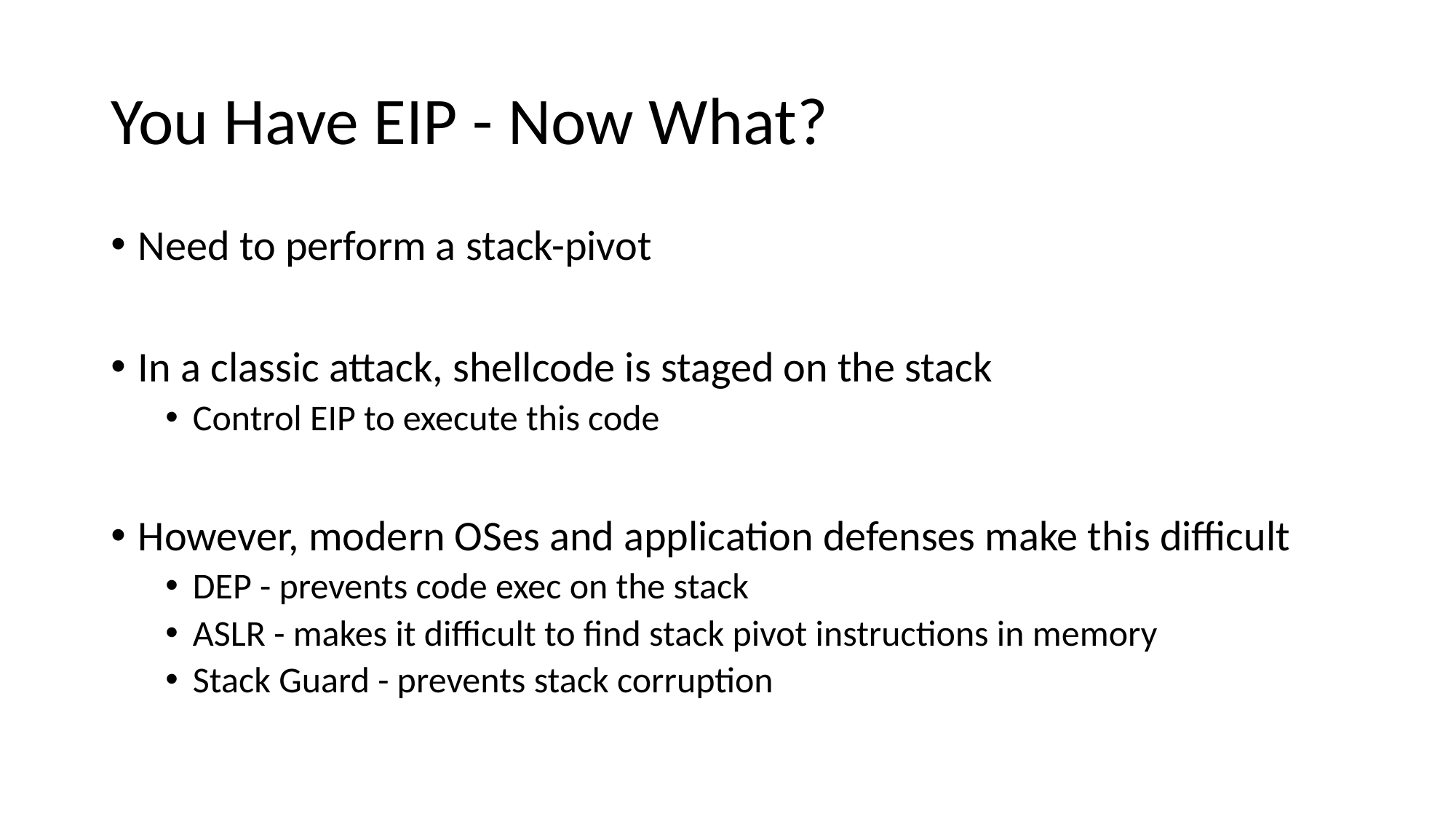

# You Have EIP - Now What?
Need to perform a stack-pivot

In a classic attack, shellcode is staged on the stack
Control EIP to execute this code

However, modern OSes and application defenses make this difficult
DEP - prevents code exec on the stack
ASLR - makes it difficult to find stack pivot instructions in memory
Stack Guard - prevents stack corruption